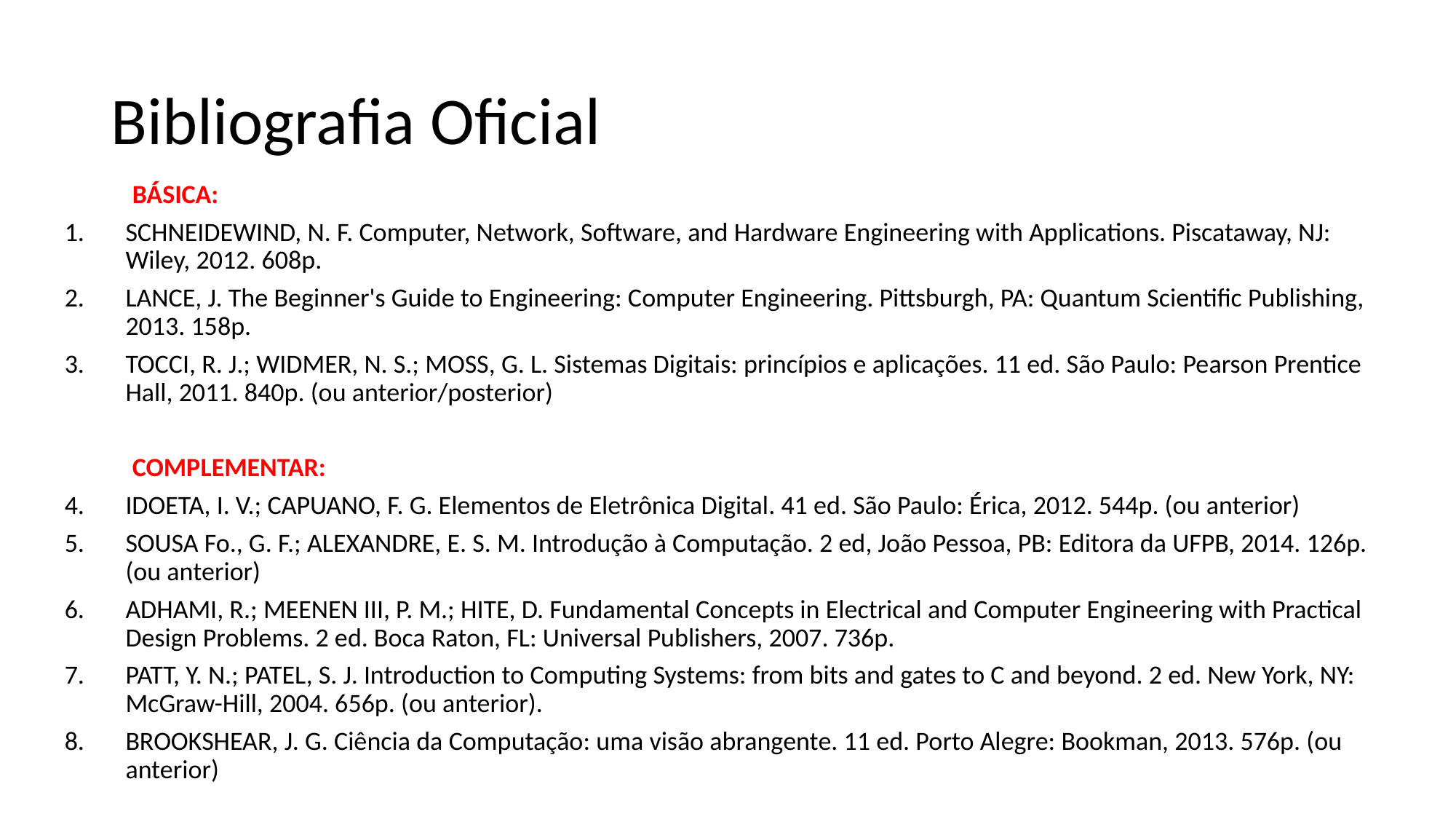

# Bibliografia Oficial
	BÁSICA:
SCHNEIDEWIND, N. F. Computer, Network, Software, and Hardware Engineering with Applications. Piscataway, NJ: Wiley, 2012. 608p.
LANCE, J. The Beginner's Guide to Engineering: Computer Engineering. Pittsburgh, PA: Quantum Scientific Publishing, 2013. 158p.
TOCCI, R. J.; WIDMER, N. S.; MOSS, G. L. Sistemas Digitais: princípios e aplicações. 11 ed. São Paulo: Pearson Prentice Hall, 2011. 840p. (ou anterior/posterior)

	COMPLEMENTAR:
IDOETA, I. V.; CAPUANO, F. G. Elementos de Eletrônica Digital. 41 ed. São Paulo: Érica, 2012. 544p. (ou anterior)
SOUSA Fo., G. F.; ALEXANDRE, E. S. M. Introdução à Computação. 2 ed, João Pessoa, PB: Editora da UFPB, 2014. 126p. (ou anterior)
ADHAMI, R.; MEENEN III, P. M.; HITE, D. Fundamental Concepts in Electrical and Computer Engineering with Practical Design Problems. 2 ed. Boca Raton, FL: Universal Publishers, 2007. 736p.
PATT, Y. N.; PATEL, S. J. Introduction to Computing Systems: from bits and gates to C and beyond. 2 ed. New York, NY: McGraw-Hill, 2004. 656p. (ou anterior).
BROOKSHEAR, J. G. Ciência da Computação: uma visão abrangente. 11 ed. Porto Alegre: Bookman, 2013. 576p. (ou anterior)